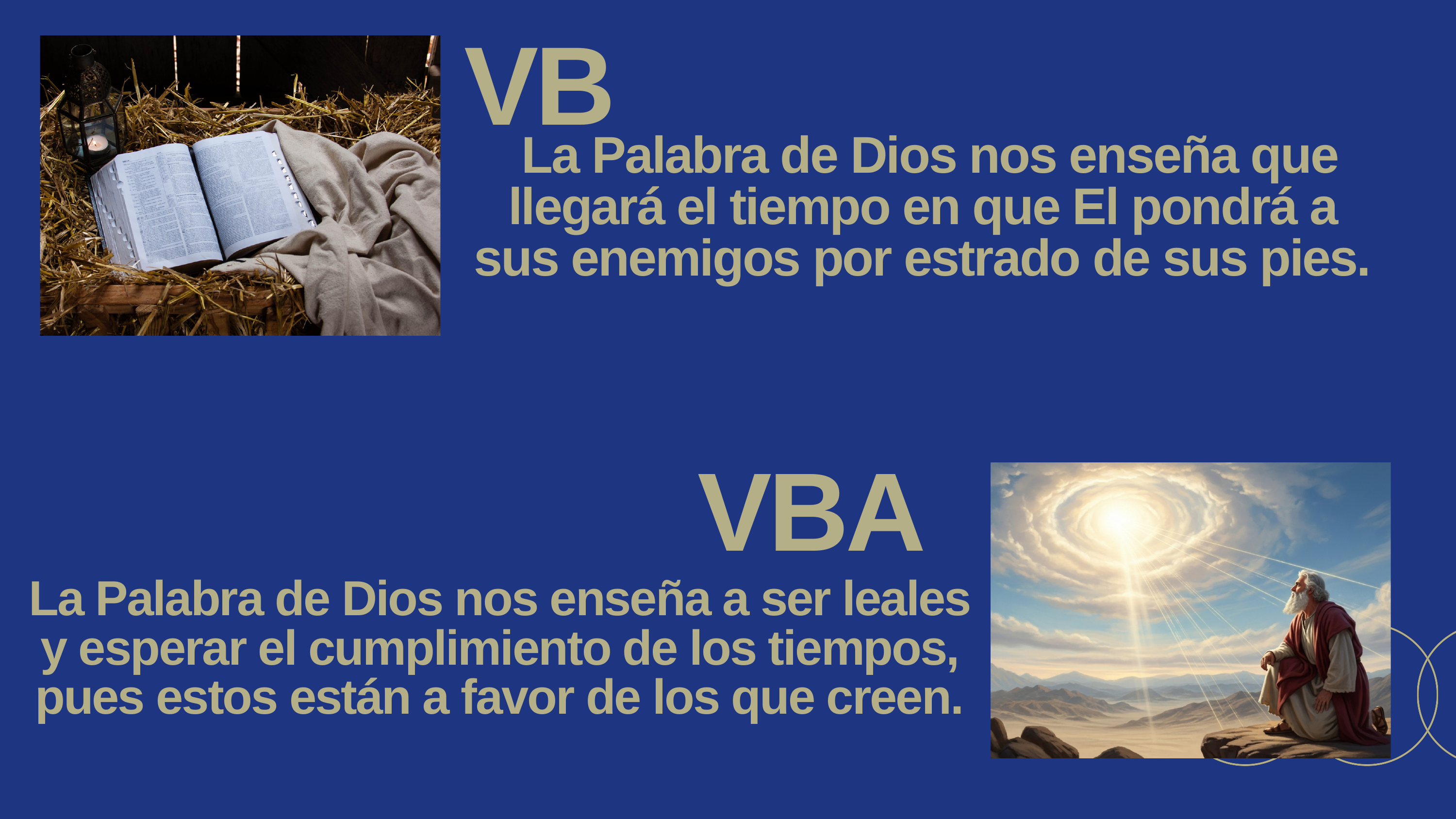

VB
 La Palabra de Dios nos enseña que llegará el tiempo en que El pondrá a sus enemigos por estrado de sus pies.
VBA

La Palabra de Dios nos enseña a ser leales y esperar el cumplimiento de los tiempos, pues estos están a favor de los que creen.